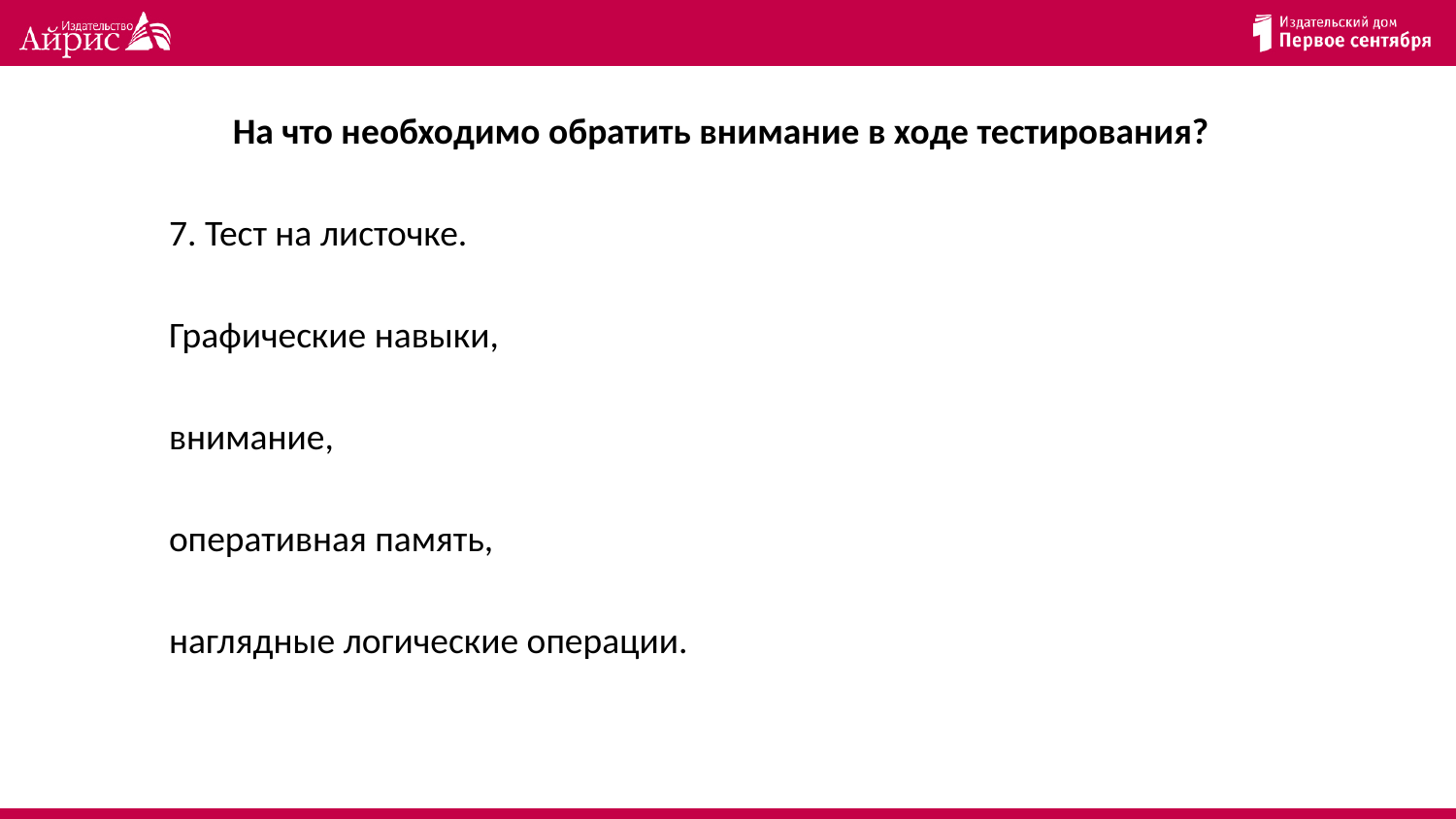

На что необходимо обратить внимание в ходе тестирования?

7. Тест на листочке.

Графические навыки,

внимание,

оперативная память,

наглядные логические операции.